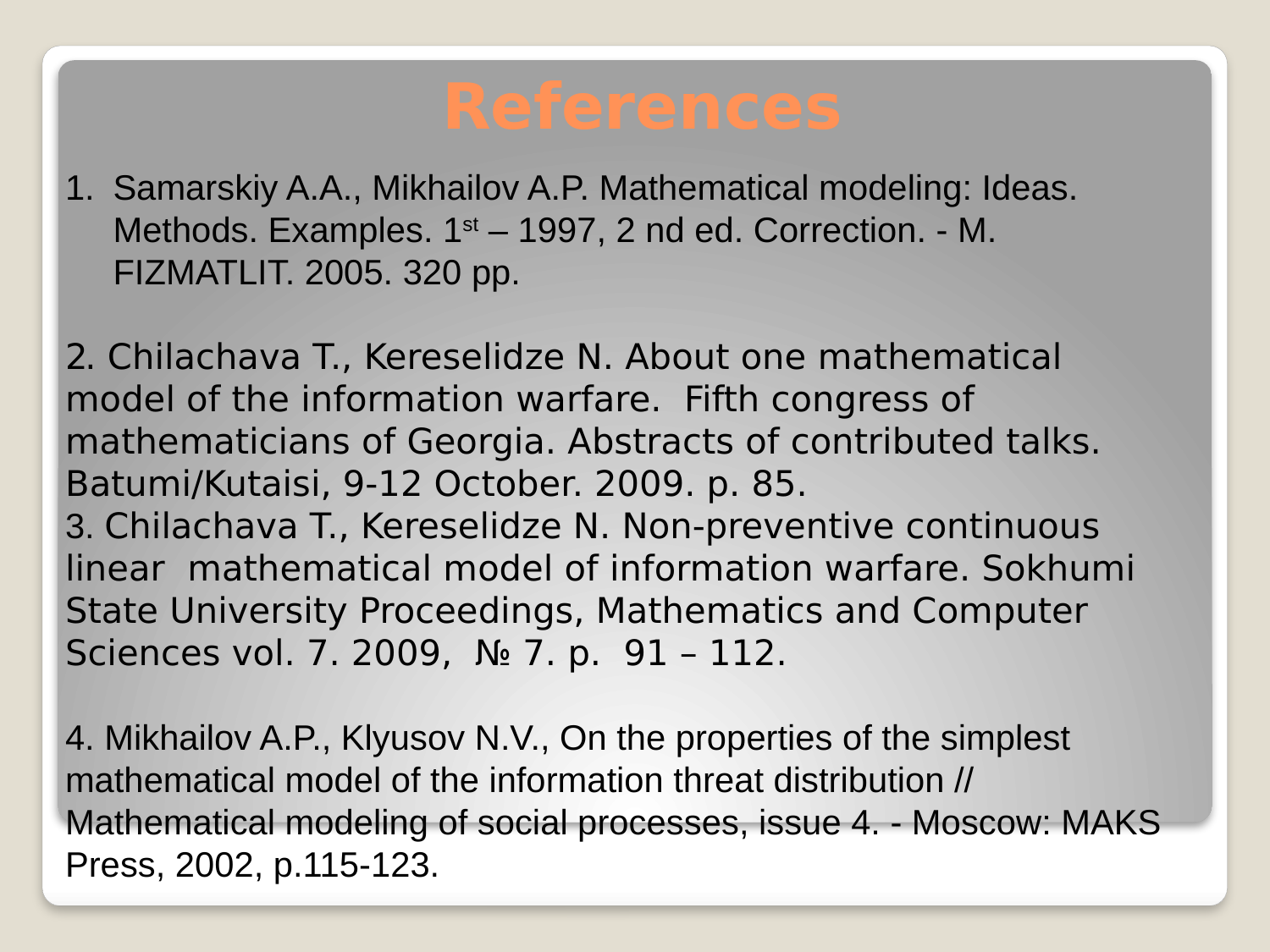

# References
Samarskiy A.A., Mikhailov A.P. Mathematical modeling: Ideas. Methods. Examples. 1st – 1997, 2 nd ed. Correction. - M. FIZMATLIT. 2005. 320 pp.

2. Chilachava T., Kereselidze N. About one mathematical model of the information warfare.  Fifth congress of mathematicians of Georgia. Abstracts of contributed talks. Batumi/Kutaisi, 9-12 October. 2009. p. 85.
3. Chilachava T., Kereselidze N. Non-preventive continuous  linear  mathematical model of information warfare. Sokhumi State University Proceedings, Mathematics and Computer Sciences vol. 7. 2009,  № 7. p.  91 – 112.

4. Mikhailov A.P., Klyusov N.V., On the properties of the simplest mathematical model of the information threat distribution // Mathematical modeling of social processes, issue 4. - Moscow: MAKS Press, 2002, p.115-123.